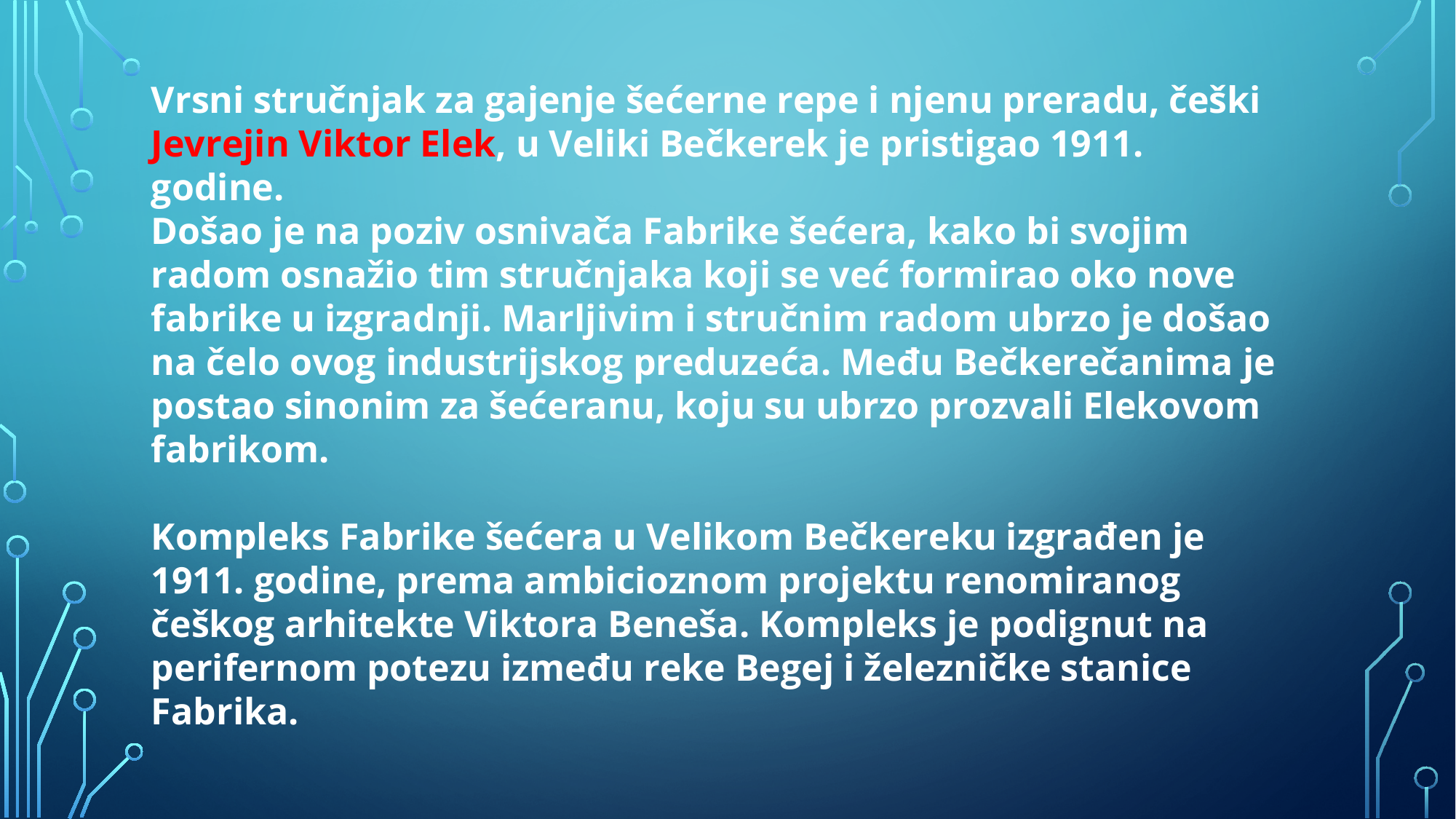

Vrsni stručnjak za gajenje šećerne repe i njenu preradu, češki Jevrejin Viktor Elek, u Veliki Bečkerek je pristigao 1911. godine.
Došao je na poziv osnivača Fabrike šećera, kako bi svojim radom osnažio tim stručnjaka koji se već formirao oko nove fabrike u izgradnji. Marljivim i stručnim radom ubrzo je došao na čelo ovog industrijskog preduzeća. Među Bečkerečanima je postao sinonim za šećeranu, koju su ubrzo prozvali Elekovom fabrikom.

Kompleks Fabrike šećera u Velikom Bečkereku izgrađen je 1911. godine, prema ambicioznom projektu renomiranog češkog arhitekte Viktora Beneša. Kompleks je podignut na perifernom potezu između reke Begej i železničke stanice Fabrika.